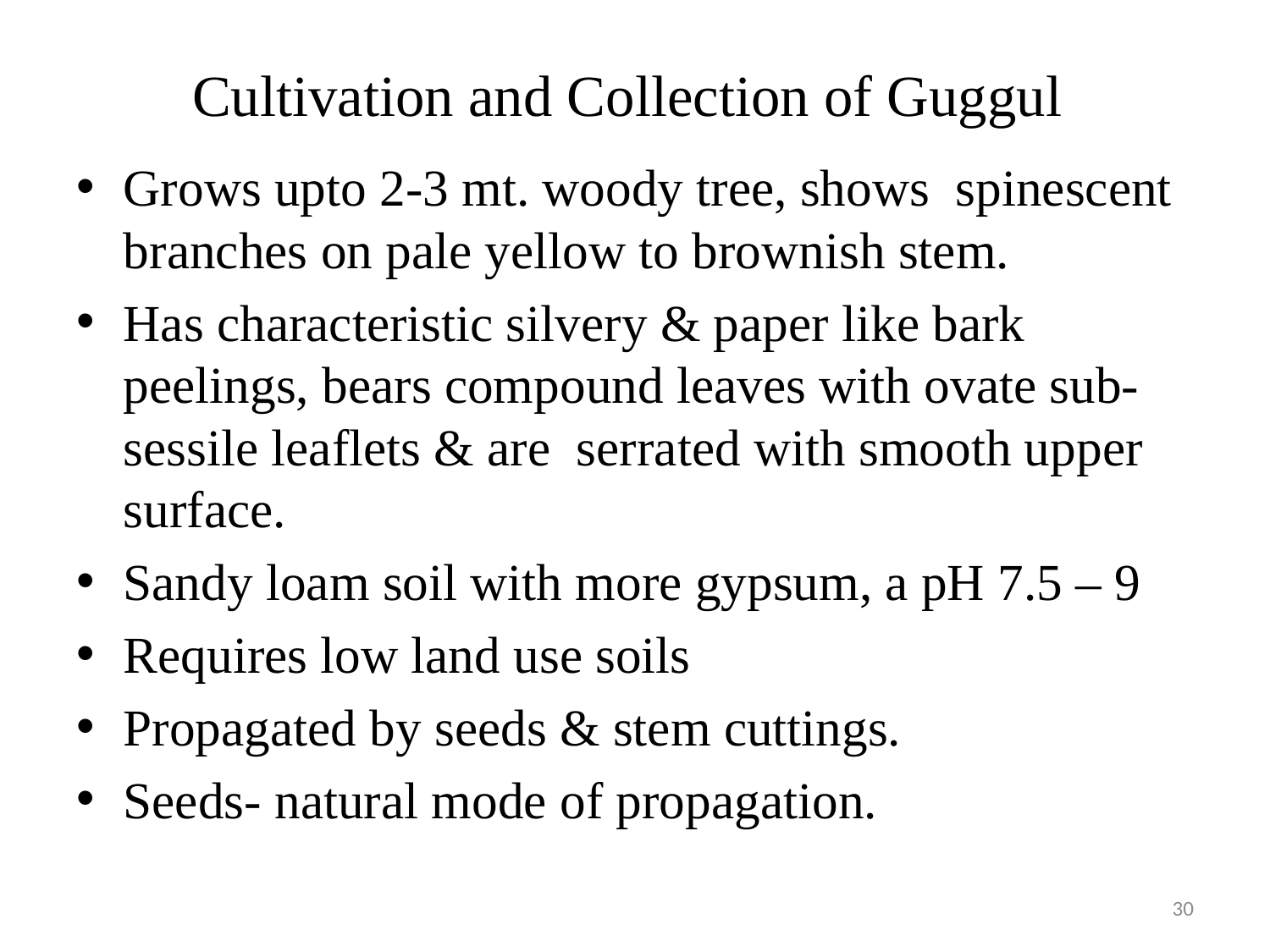

# Cultivation and Collection of Guggul
Grows upto 2-3 mt. woody tree, shows  spinescent branches on pale yellow to brownish stem.
Has characteristic silvery & paper like bark peelings, bears compound leaves with ovate sub-sessile leaflets & are  serrated with smooth upper surface.
Sandy loam soil with more gypsum, a pH 7.5 – 9
Requires low land use soils
Propagated by seeds & stem cuttings.
Seeds- natural mode of propagation.
30